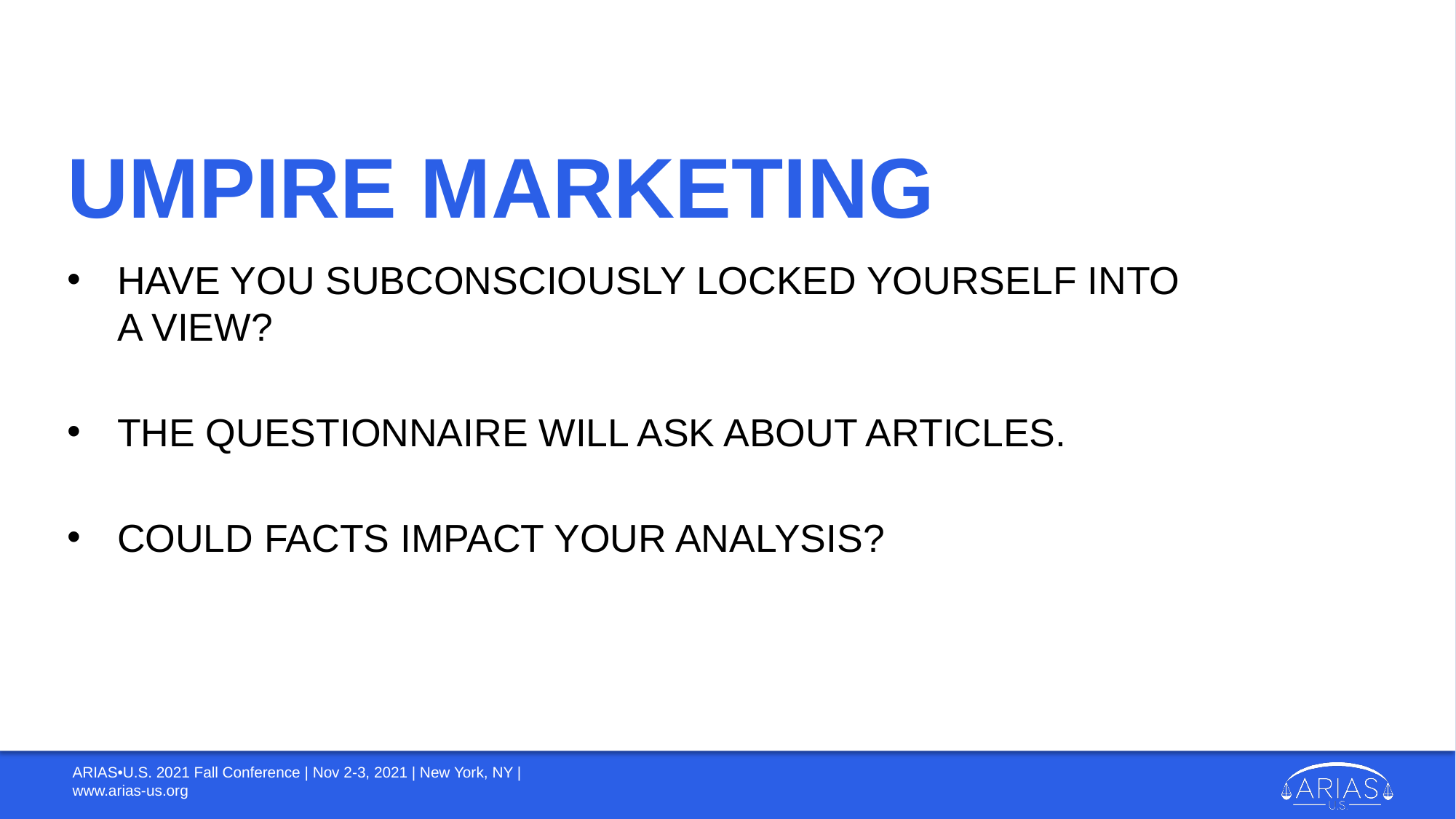

# Umpire marketing
Have you subconsciously locked yourself into a view?

The questionnaire will ask about articles.

Could facts impact your analysis?
ARIAS•U.S. 2021 Fall Conference | Nov 2-3, 2021 | New York, NY | www.arias-us.org